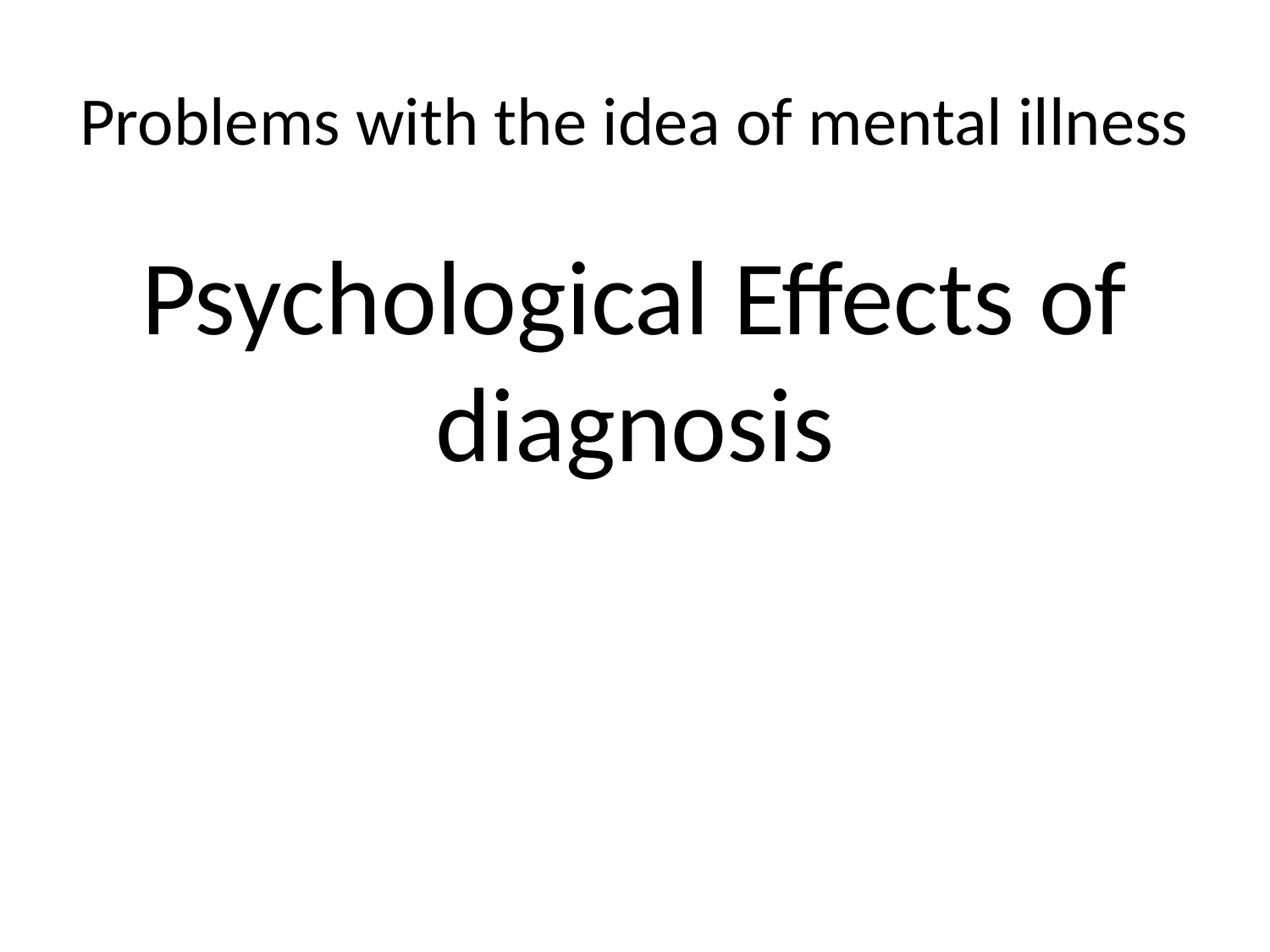

# Problems with the idea of mental illness
Psychological Effects of diagnosis